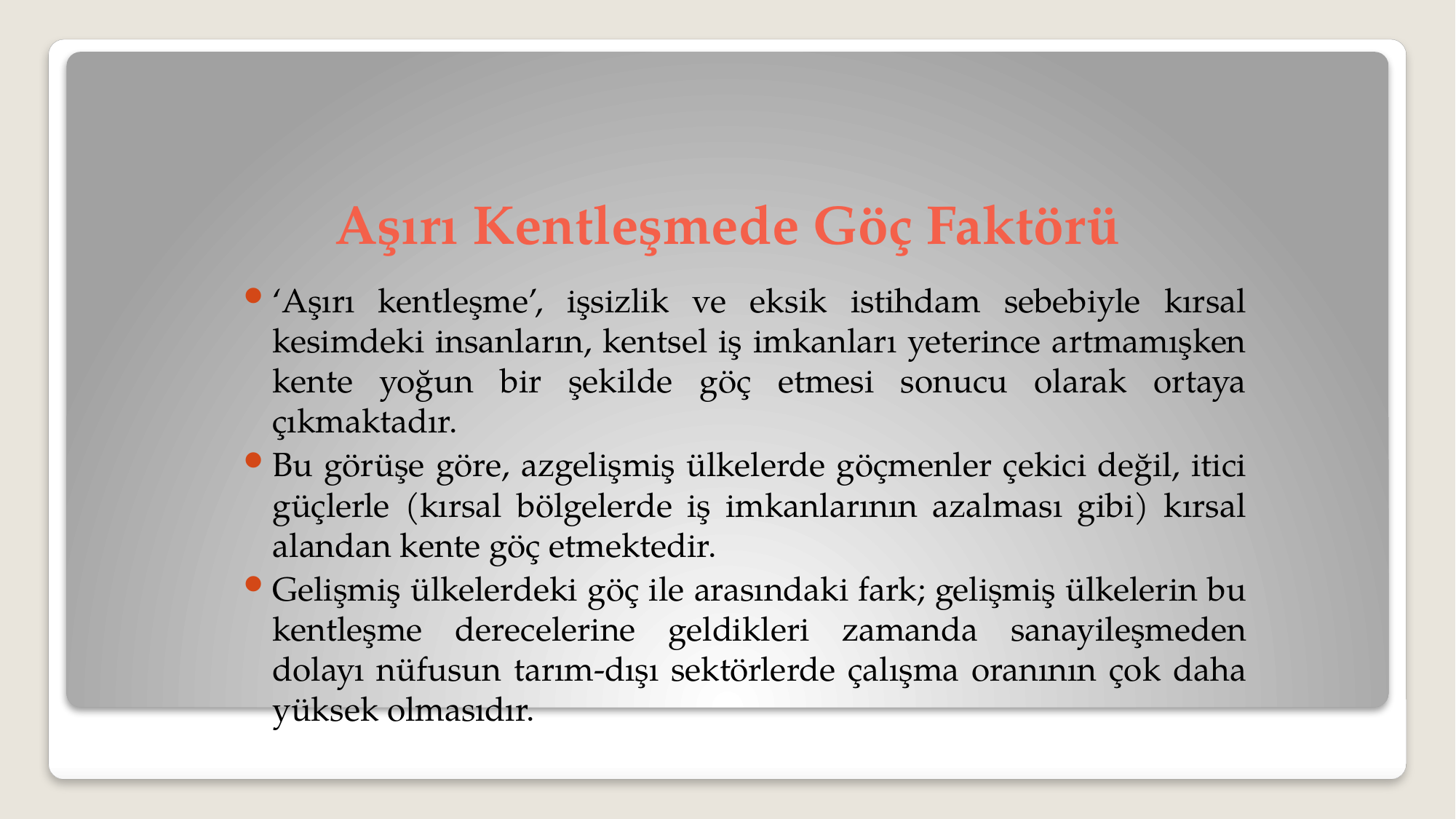

# Aşırı Kentleşmede Göç Faktörü

‘Aşırı kentleşme’, işsizlik ve eksik istihdam sebebiyle kırsal kesimdeki insanların, kentsel iş imkanları yeterince artmamışken kente yoğun bir şekilde göç etmesi sonucu olarak ortaya çıkmaktadır.
Bu görüşe göre, azgelişmiş ülkelerde göçmenler çekici değil, itici güçlerle (kırsal bölgelerde iş imkanlarının azalması gibi) kırsal alandan kente göç etmektedir.
Gelişmiş ülkelerdeki göç ile arasındaki fark; gelişmiş ülkelerin bu kentleşme derecelerine geldikleri zamanda sanayileşmeden dolayı nüfusun tarım-dışı sektörlerde çalışma oranının çok daha yüksek olmasıdır.